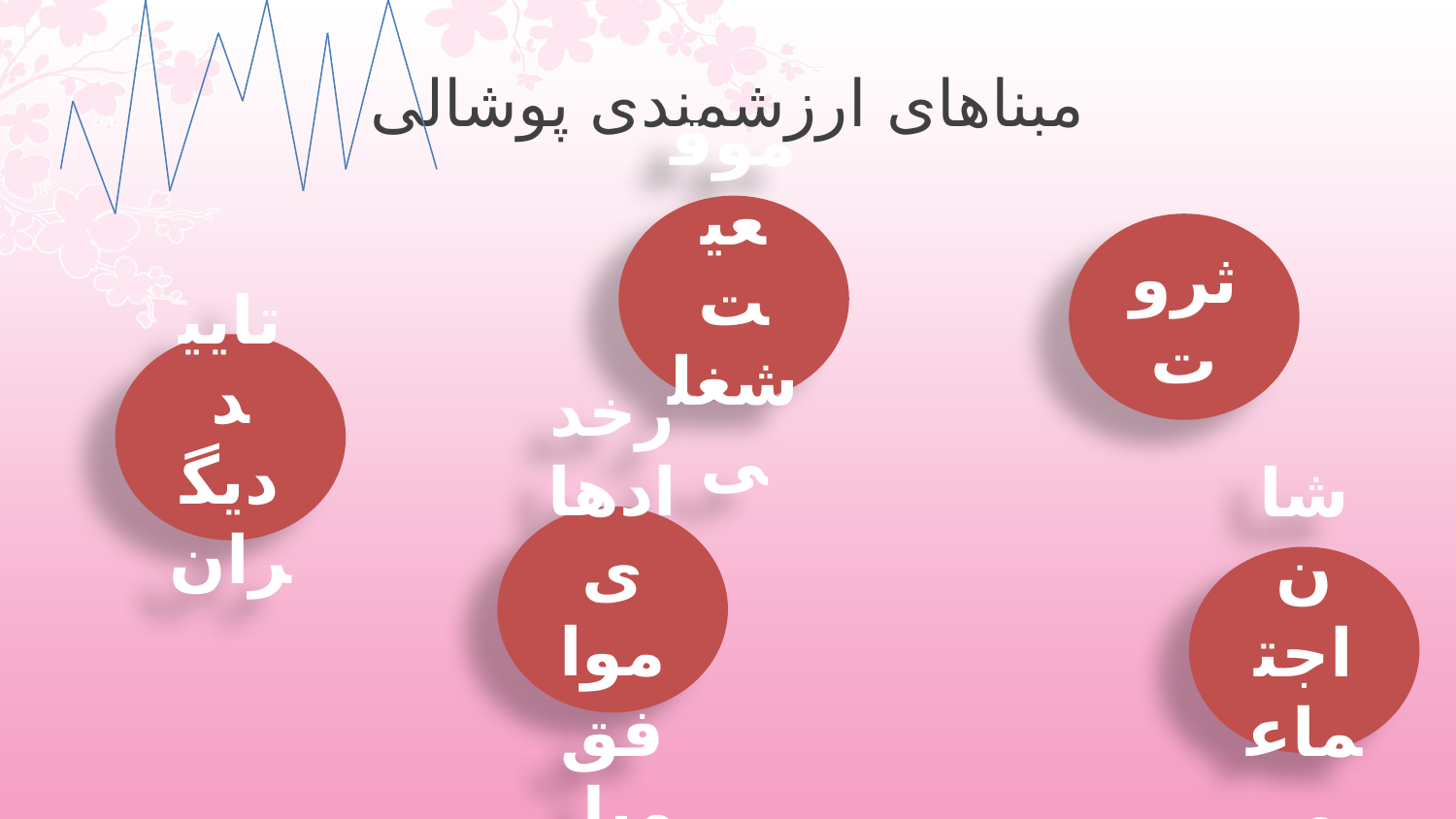

# مبناهای ارزشمندی پوشالی

موقعیت شغلی
ثروت
تایید دیگران
رخدادهای موافق میل
شان اجتماعی